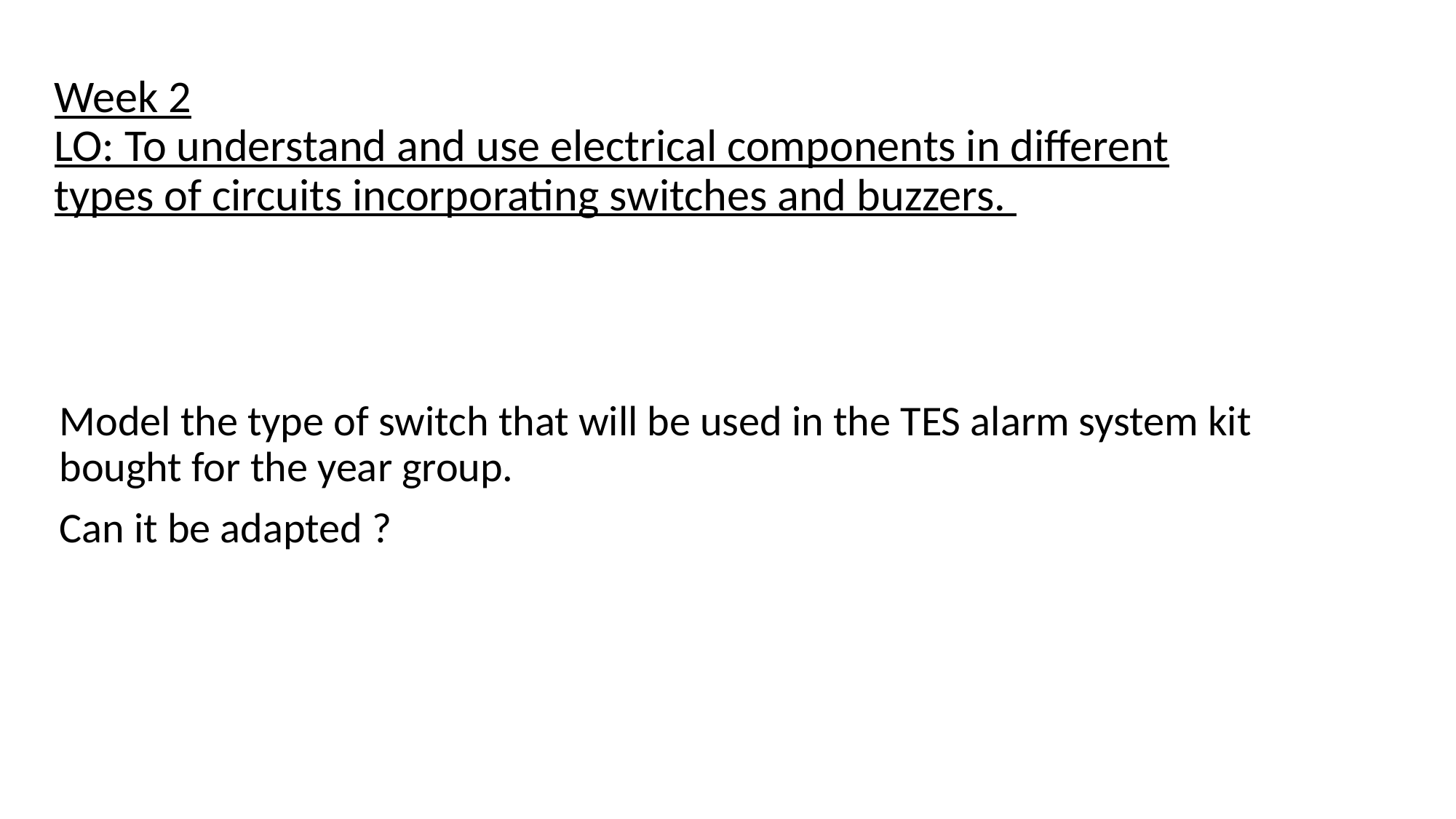

# Week 2  LO: To understand and use electrical components in different types of circuits incorporating switches and buzzers.

Model the type of switch that will be used in the TES alarm system kit bought for the year group.
Can it be adapted ?